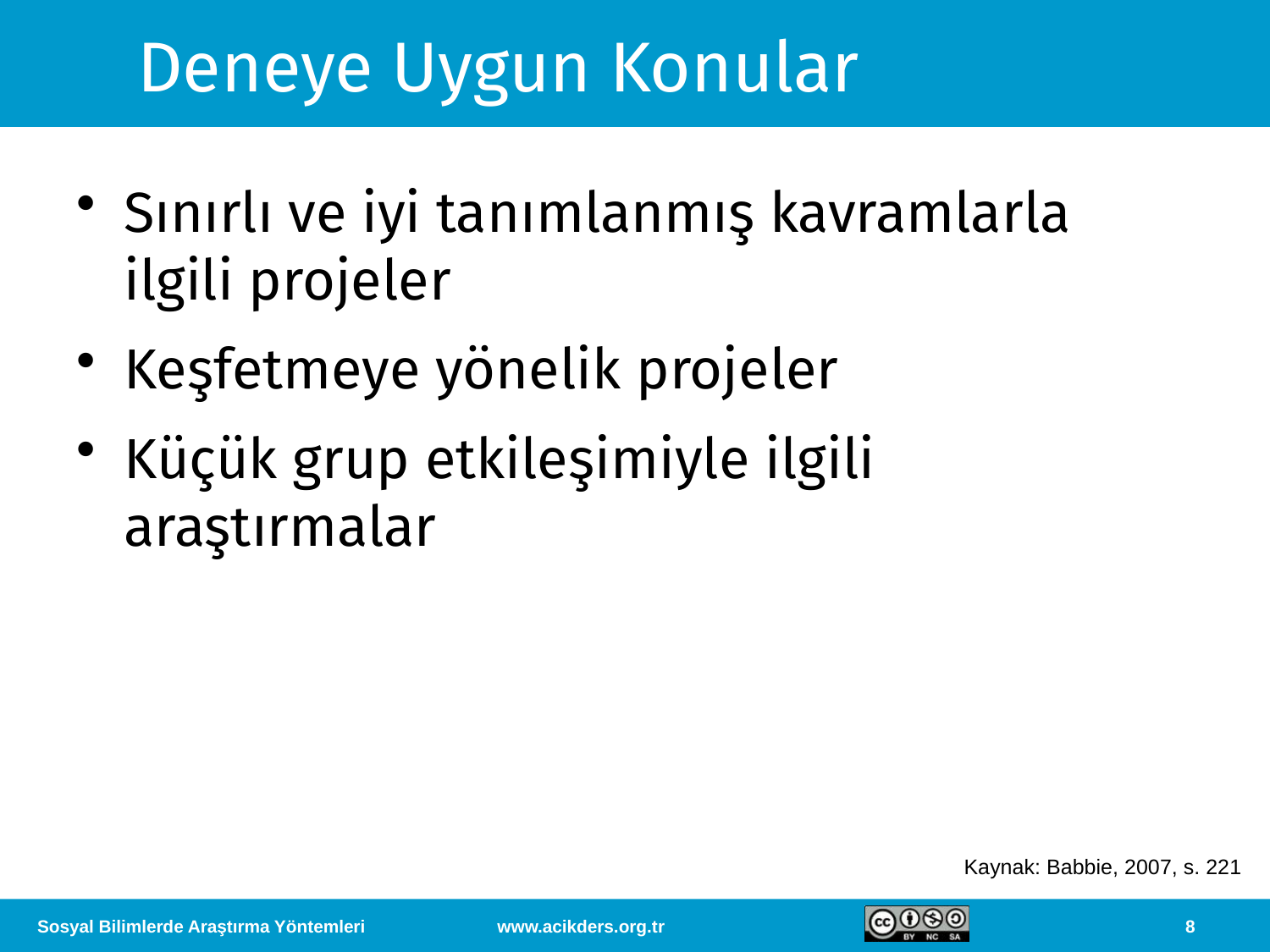

# Deneye Uygun Konular
Sınırlı ve iyi tanımlanmış kavramlarla ilgili projeler
Keşfetmeye yönelik projeler
Küçük grup etkileşimiyle ilgili araştırmalar
Kaynak: Babbie, 2007, s. 221